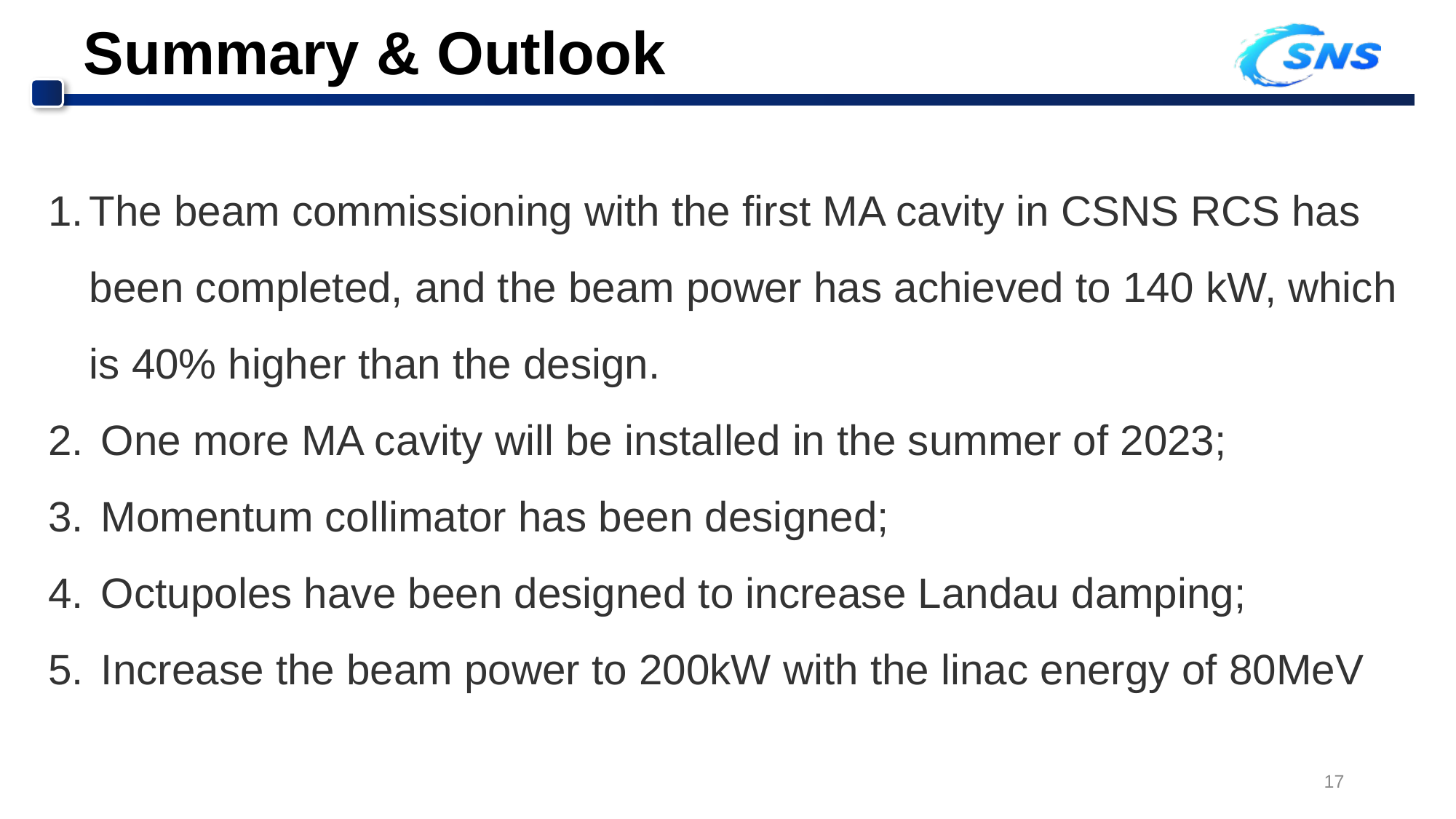

# Summary & Outlook
The beam commissioning with the first MA cavity in CSNS RCS has been completed, and the beam power has achieved to 140 kW, which is 40% higher than the design.
 One more MA cavity will be installed in the summer of 2023;
 Momentum collimator has been designed;
 Octupoles have been designed to increase Landau damping;
 Increase the beam power to 200kW with the linac energy of 80MeV
17